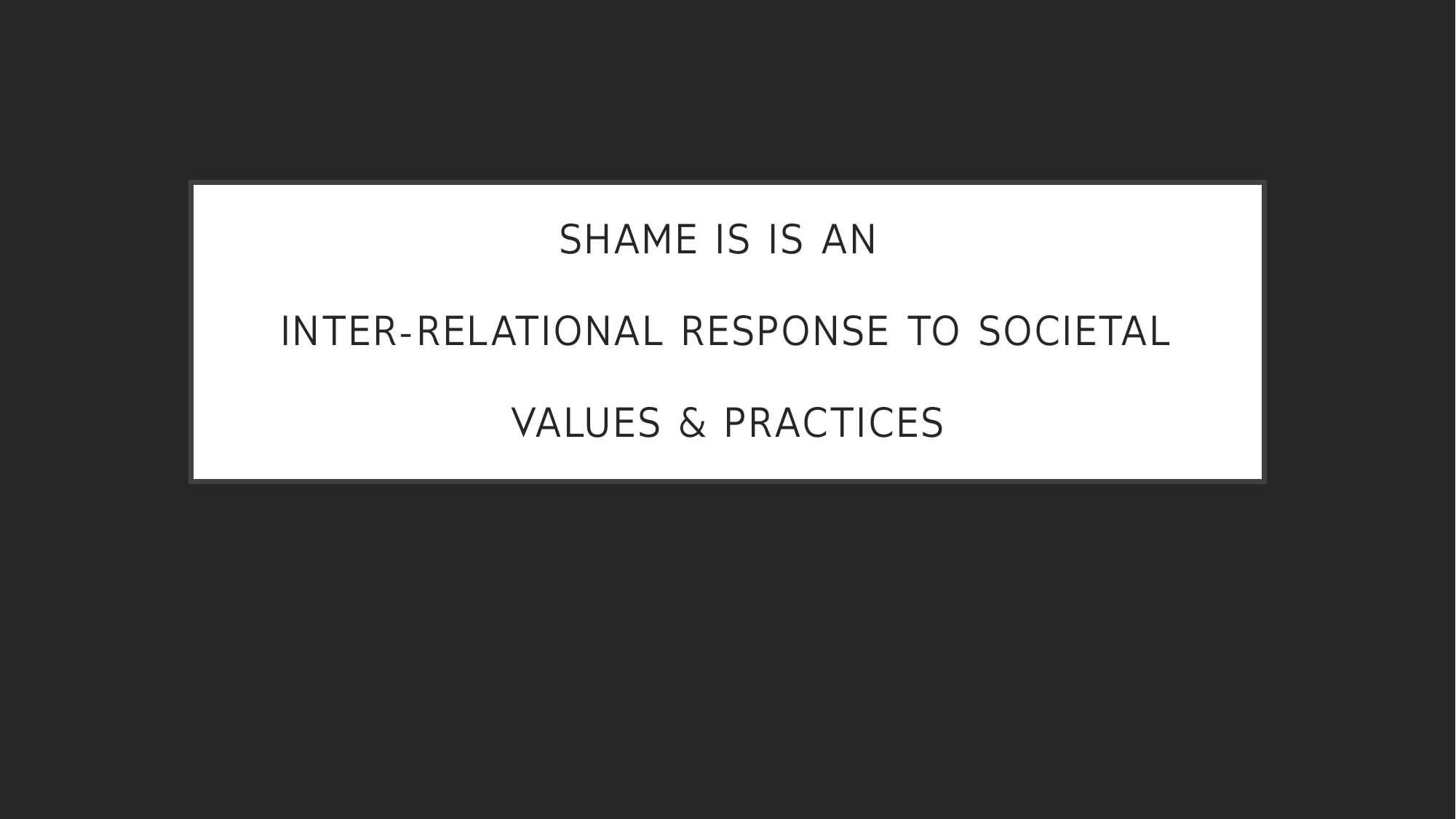

# Shame is is an inter-relational response to societal values & practices